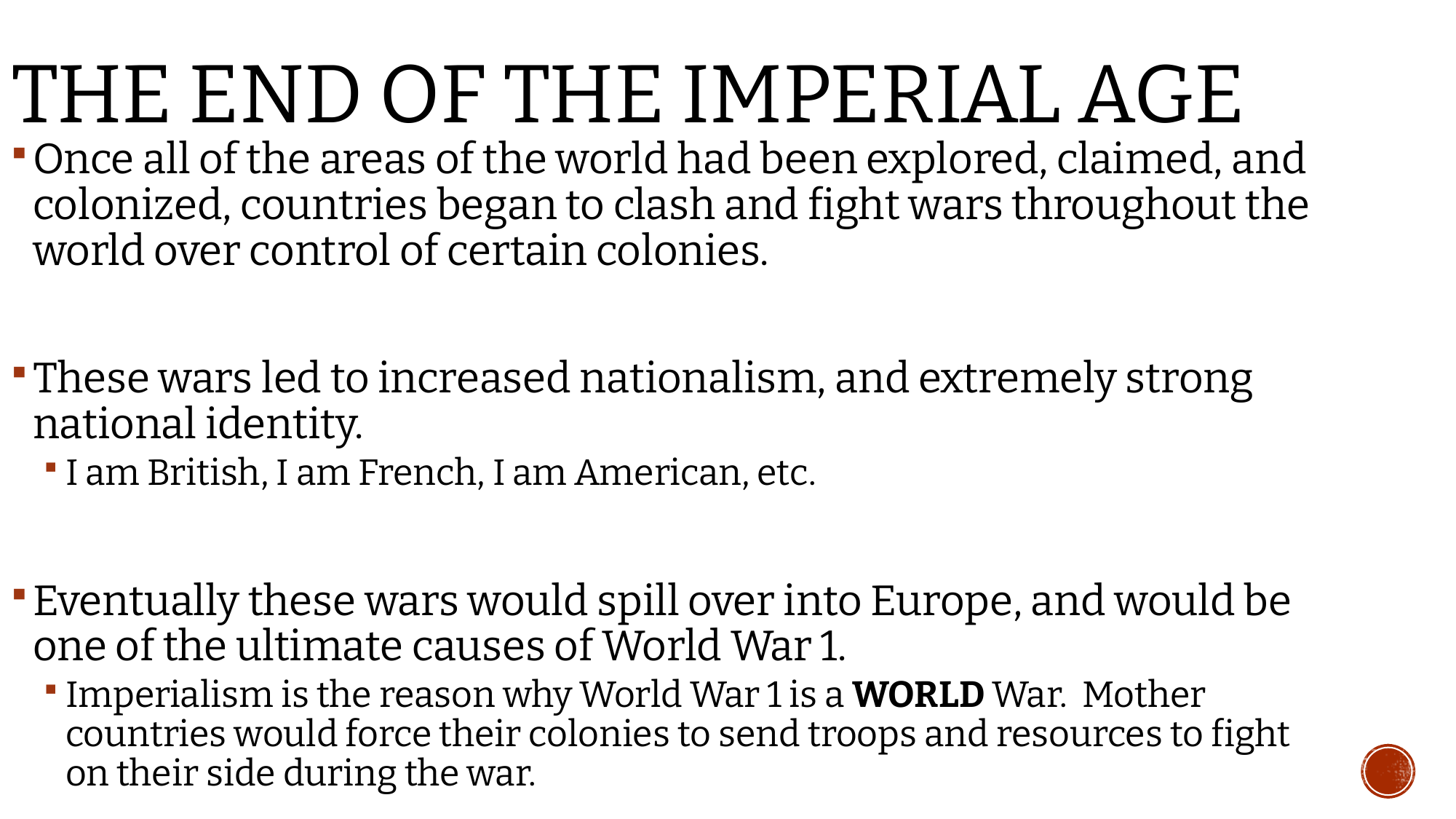

# The end of the Imperial Age
Once all of the areas of the world had been explored, claimed, and colonized, countries began to clash and fight wars throughout the world over control of certain colonies.

These wars led to increased nationalism, and extremely strong national identity.
I am British, I am French, I am American, etc.

Eventually these wars would spill over into Europe, and would be one of the ultimate causes of World War 1.
Imperialism is the reason why World War 1 is a WORLD War.  Mother countries would force their colonies to send troops and resources to fight on their side during the war.